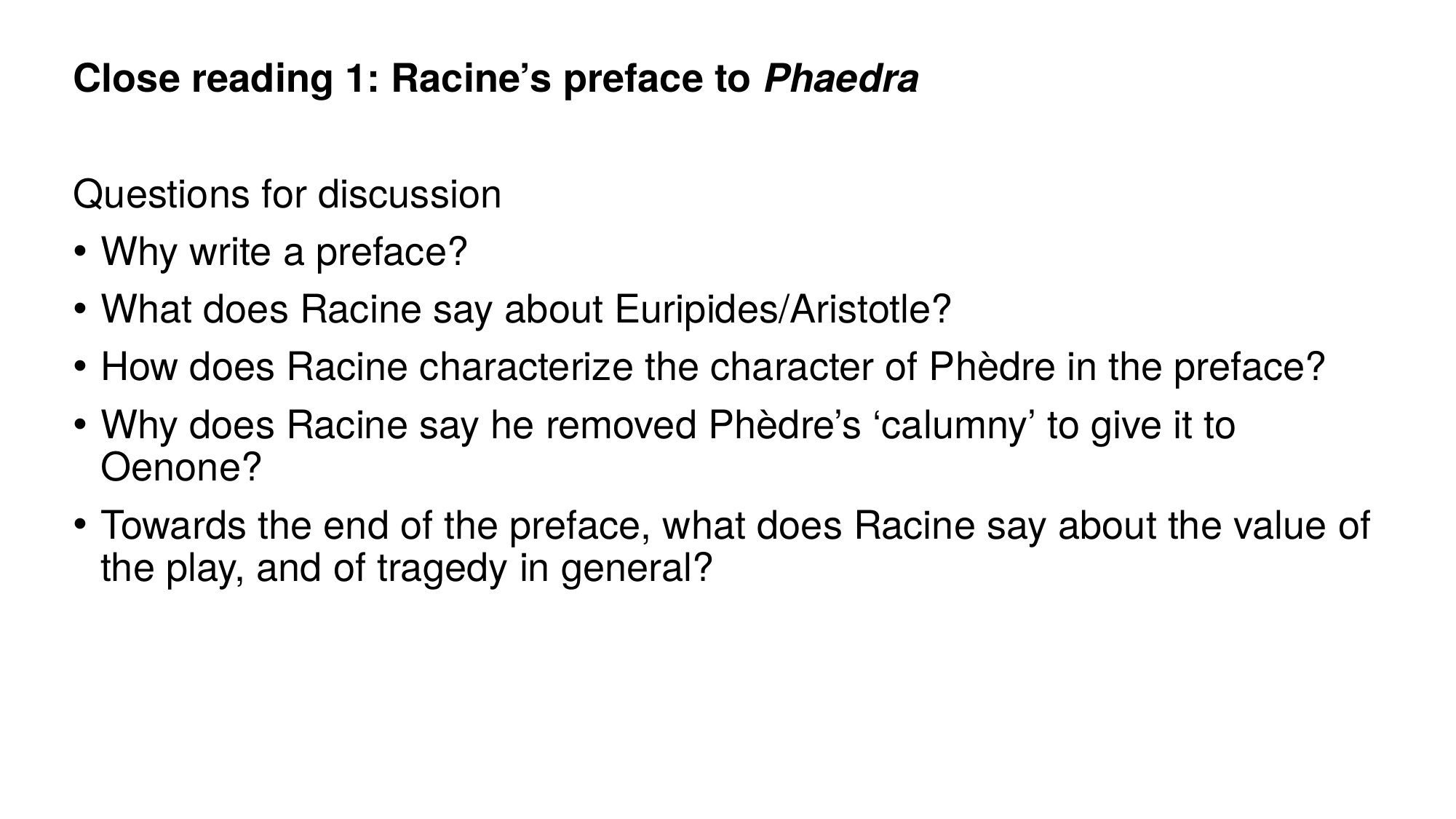

Close reading 1: Racine’s preface to Phaedra

Questions for discussion
Why write a preface?
What does Racine say about Euripides/Aristotle?
How does Racine characterize the character of Phèdre in the preface?
Why does Racine say he removed Phèdre’s ‘calumny’ to give it to Oenone?
Towards the end of the preface, what does Racine say about the value of the play, and of tragedy in general?